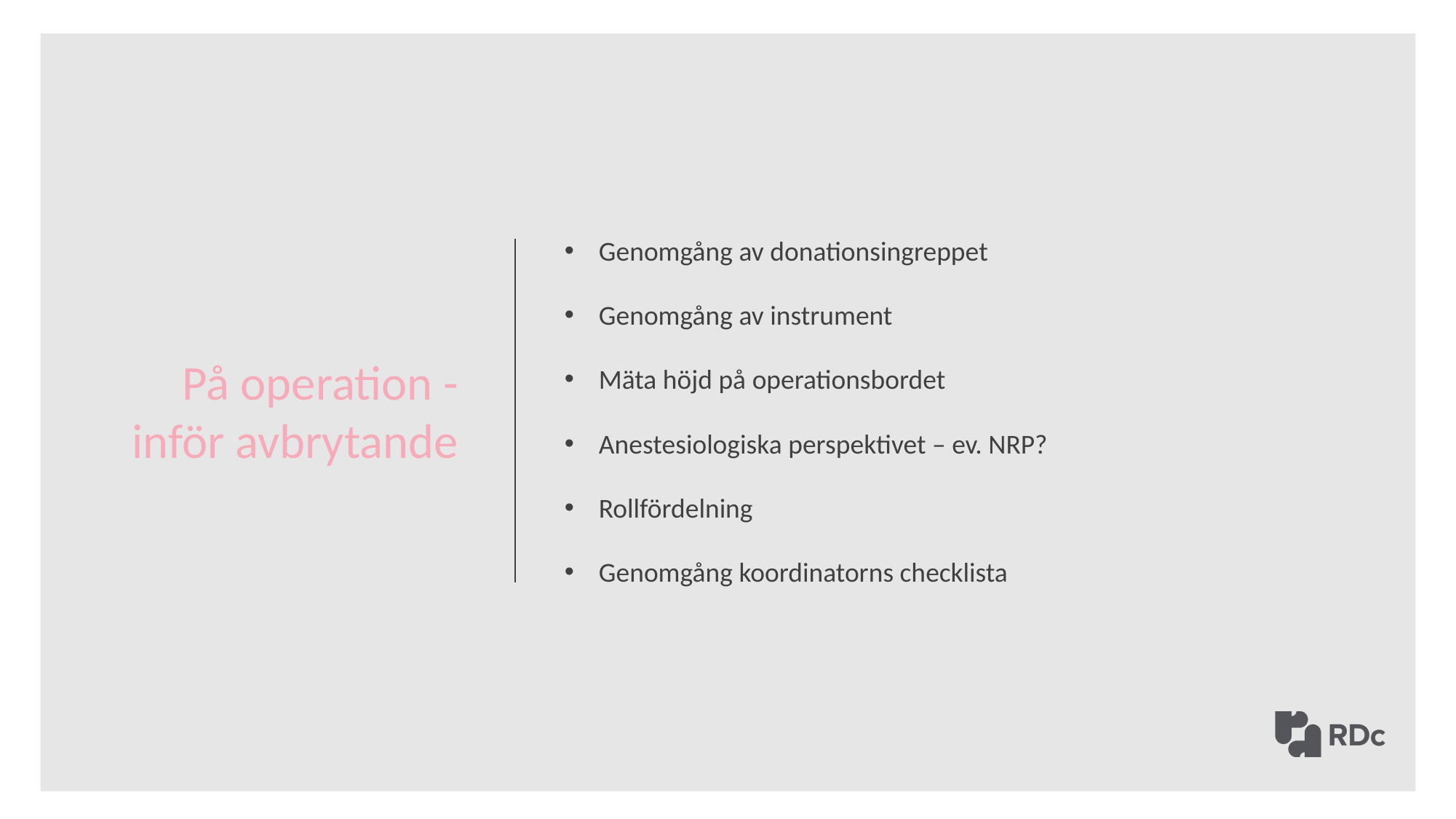

På operation -
inför avbrytande

Genomgång av donationsingreppet
Genomgång av instrument
Mäta höjd på operationsbordet
Anestesiologiska perspektivet – ev. NRP?
Rollfördelning
Genomgång koordinatorns checklista